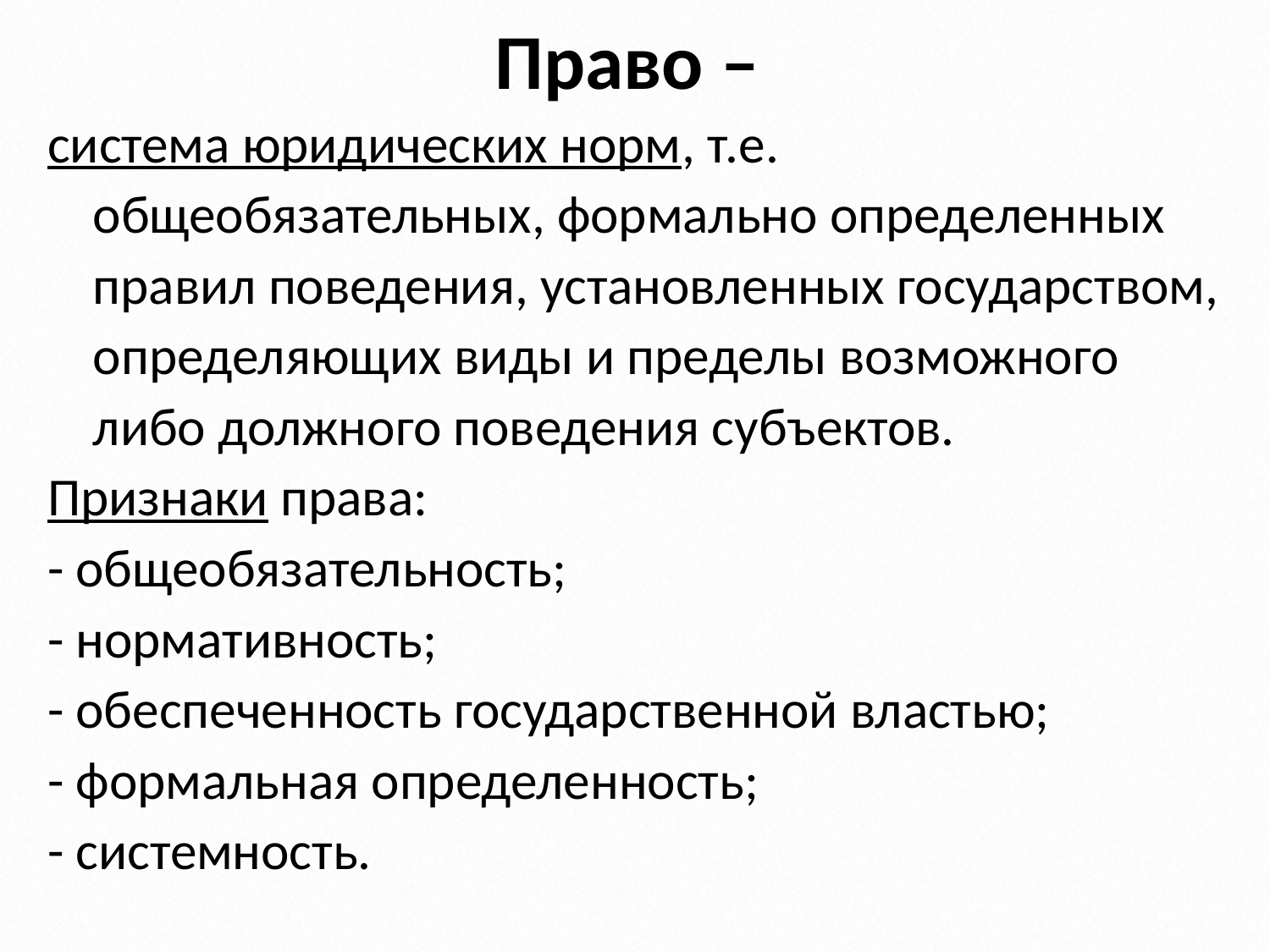

# Право –
система юридических норм, т.е. общеобязательных, формально определенных правил поведения, установленных государством, определяющих виды и пределы возможного либо должного поведения субъектов.
Признаки права:
- общеобязательность;
- нормативность;
- обеспеченность государственной властью;
- формальная определенность;
- системность.